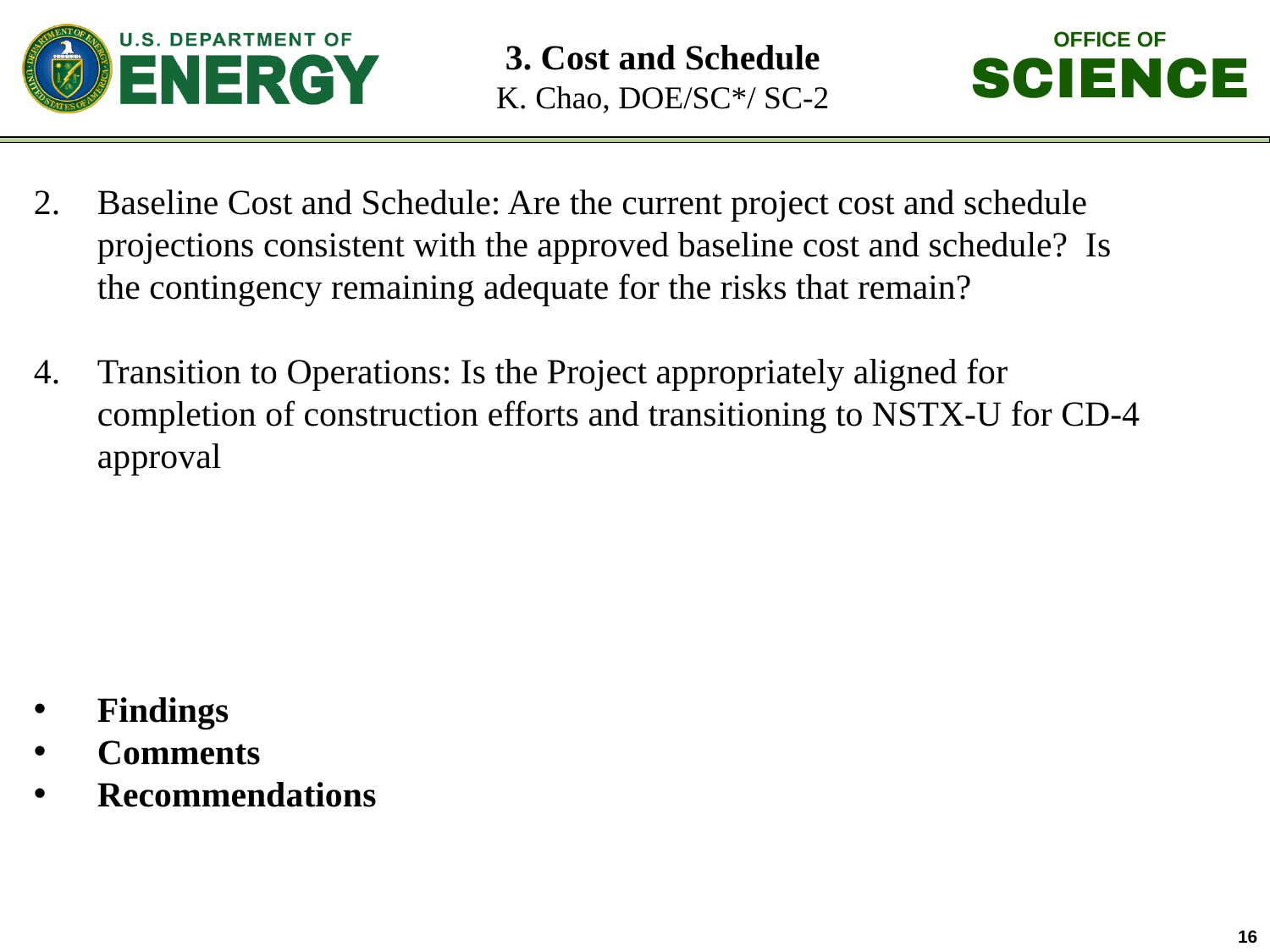

# 3. Cost and Schedule K. Chao, DOE/SC*/ SC-2

Baseline Cost and Schedule: Are the current project cost and schedule projections consistent with the approved baseline cost and schedule?  Is the contingency remaining adequate for the risks that remain?

Transition to Operations: Is the Project appropriately aligned for completion of construction efforts and transitioning to NSTX-U for CD-4 approval

Findings
Comments
Recommendations
16